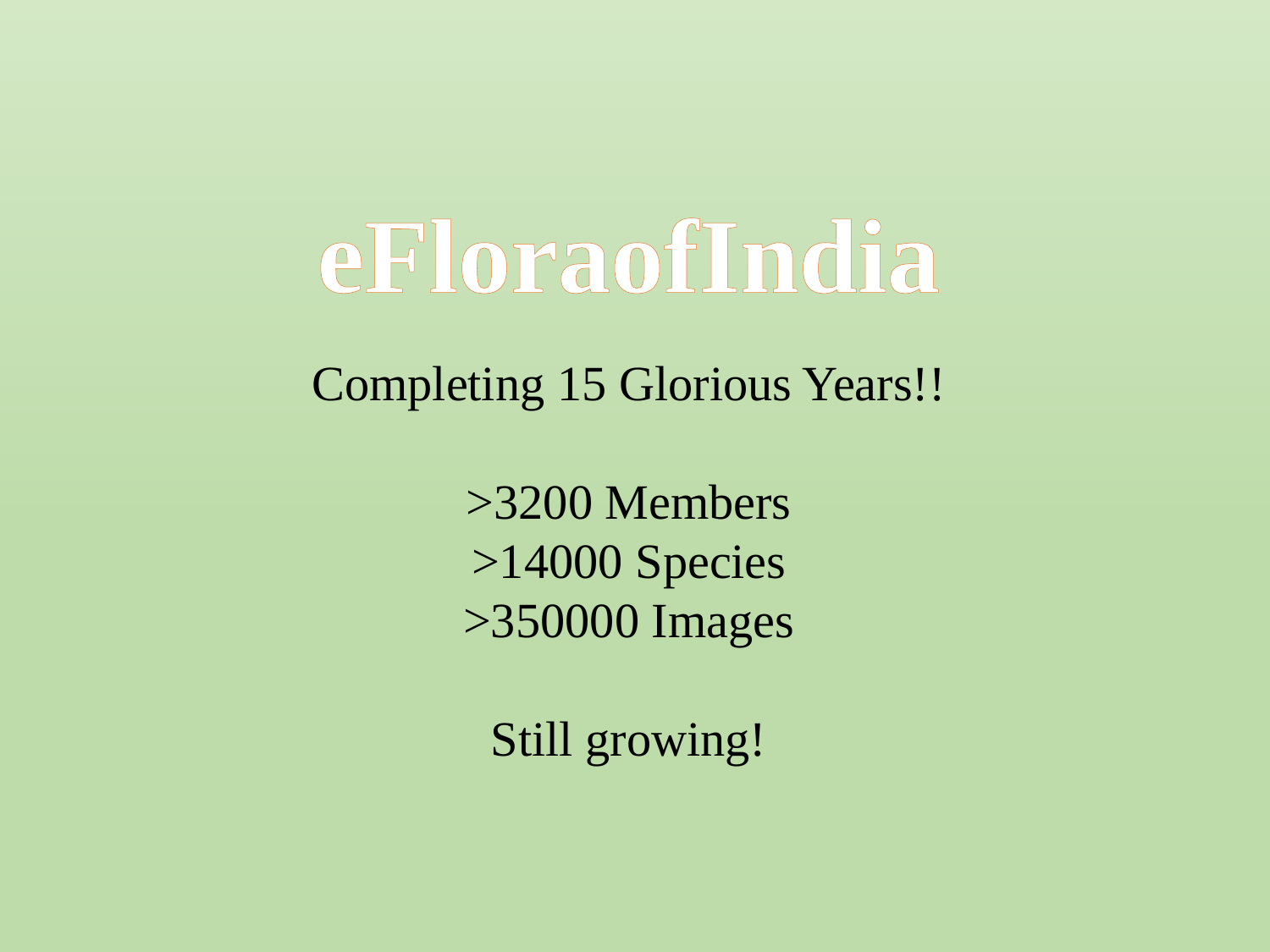

eFloraofIndia

Completing 15 Glorious Years!!

>3200 Members
>14000 Species
>350000 Images

Still growing!